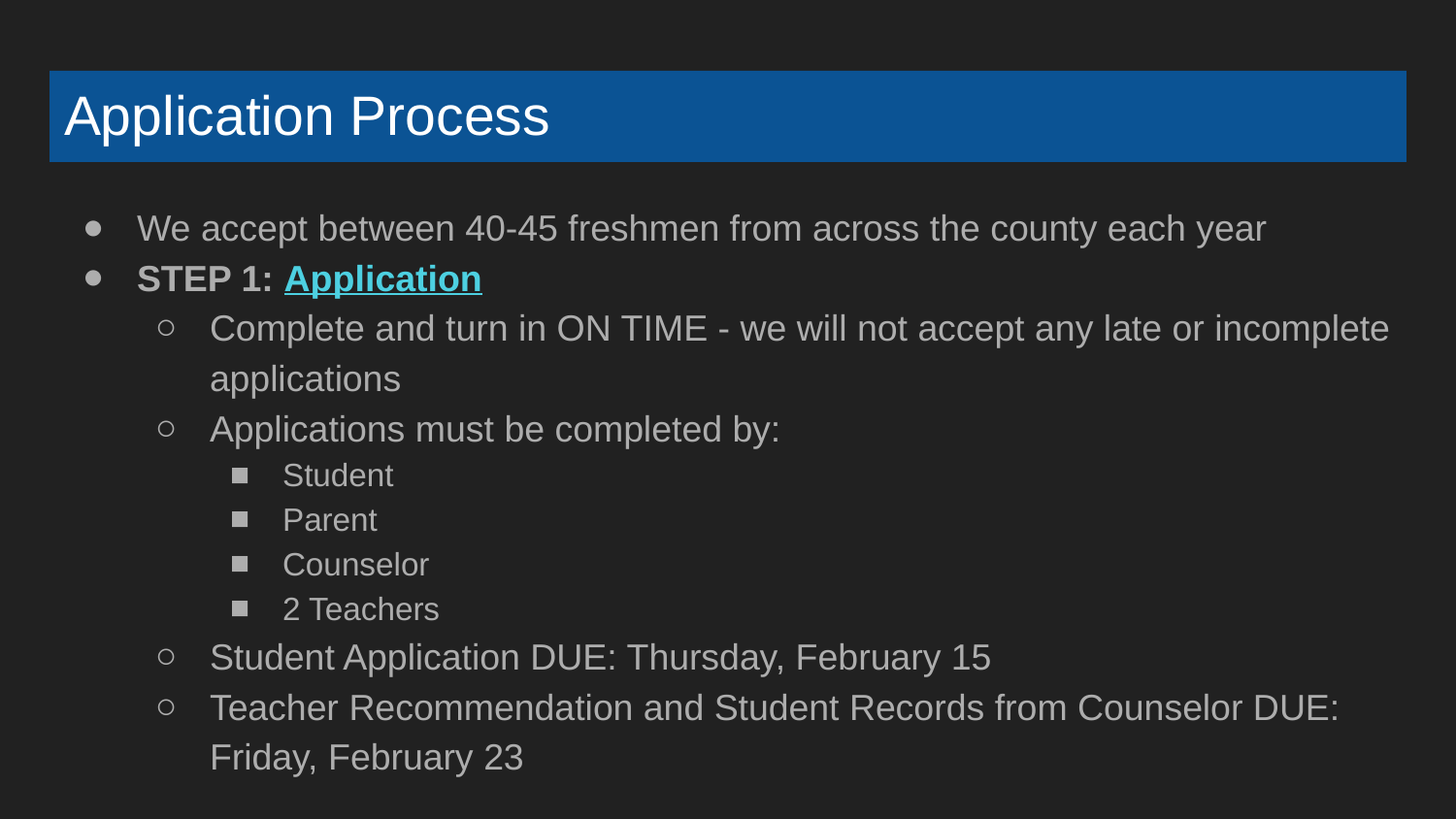

# Application Process
We accept between 40-45 freshmen from across the county each year
STEP 1: Application
Complete and turn in ON TIME - we will not accept any late or incomplete applications
Applications must be completed by:
Student
Parent
Counselor
2 Teachers
Student Application DUE: Thursday, February 15
Teacher Recommendation and Student Records from Counselor DUE: Friday, February 23